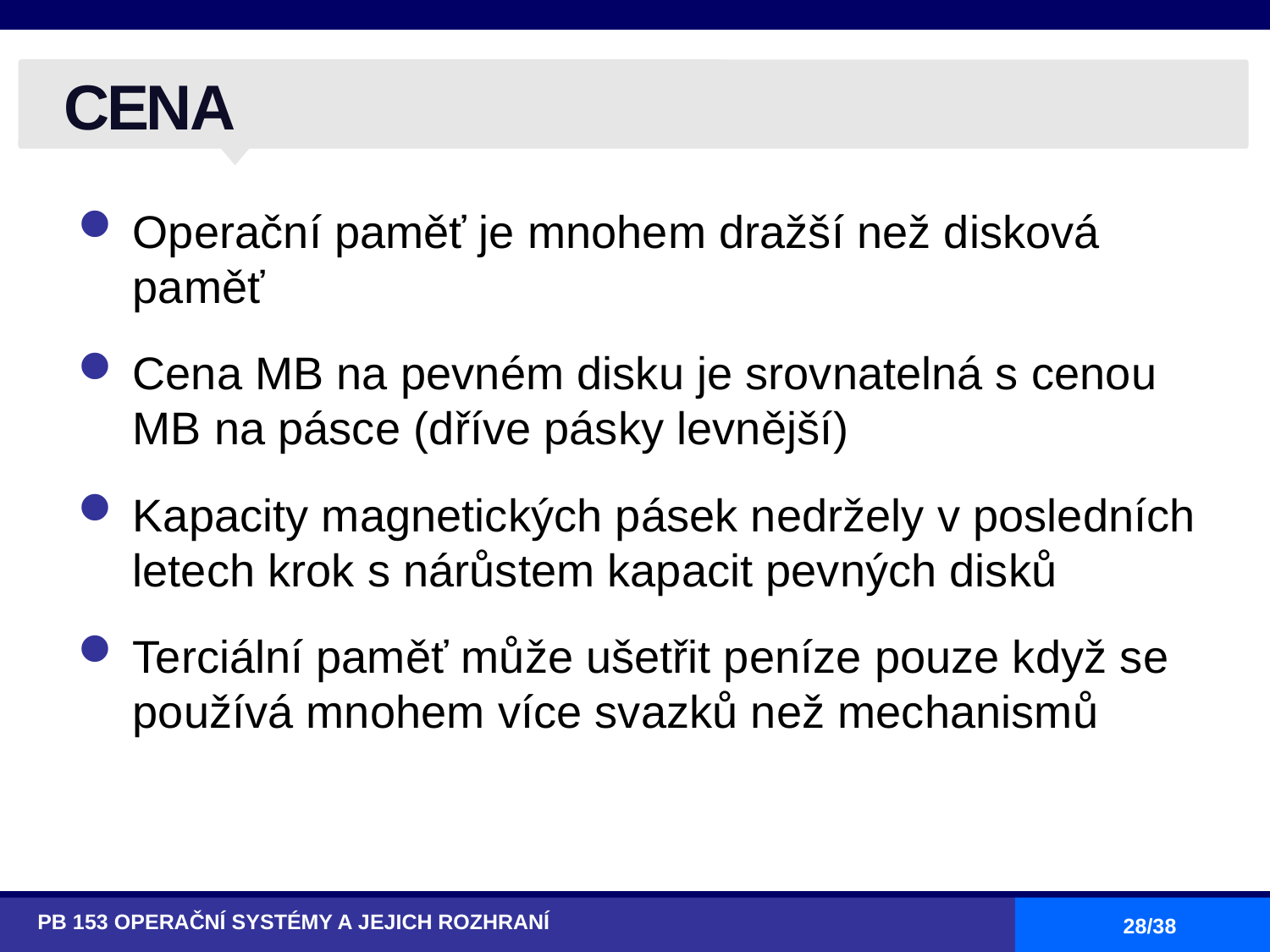

# CENA
Operační paměť je mnohem dražší než disková paměť
Cena MB na pevném disku je srovnatelná s cenou MB na pásce (dříve pásky levnější)
Kapacity magnetických pásek nedržely v posledních letech krok s nárůstem kapacit pevných disků
Terciální paměť může ušetřit peníze pouze když se používá mnohem více svazků než mechanismů
PB 153 OPERAČNÍ SYSTÉMY A JEJICH ROZHRANÍ